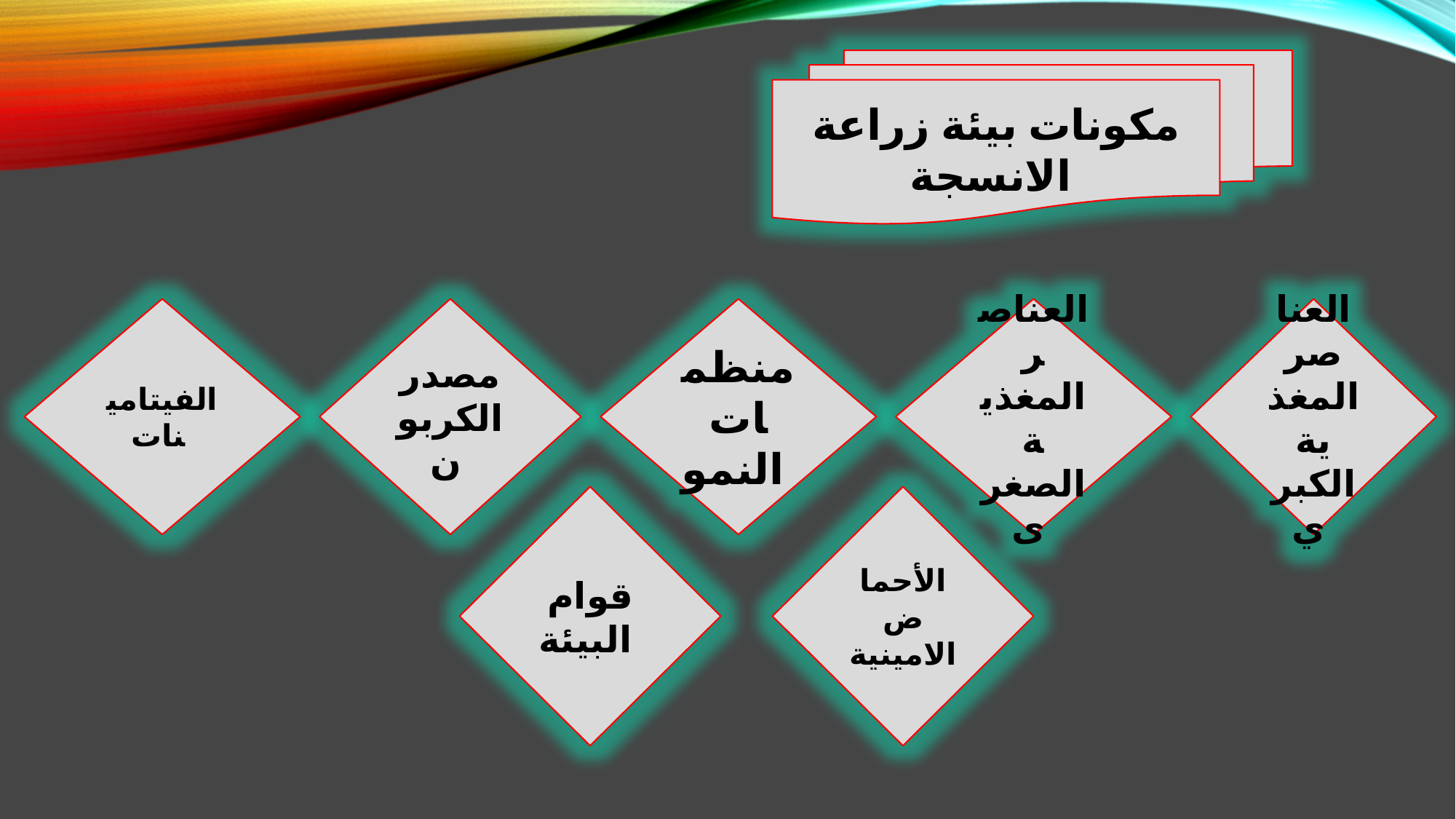

مكونات بيئة زراعة الانسجة
مصدر الكربون
منظمات النمو
العناصر المغذية الصغرى
الفيتامينات
العناصر المغذية الكبري
الأحماض الامينية
قوام البيئة